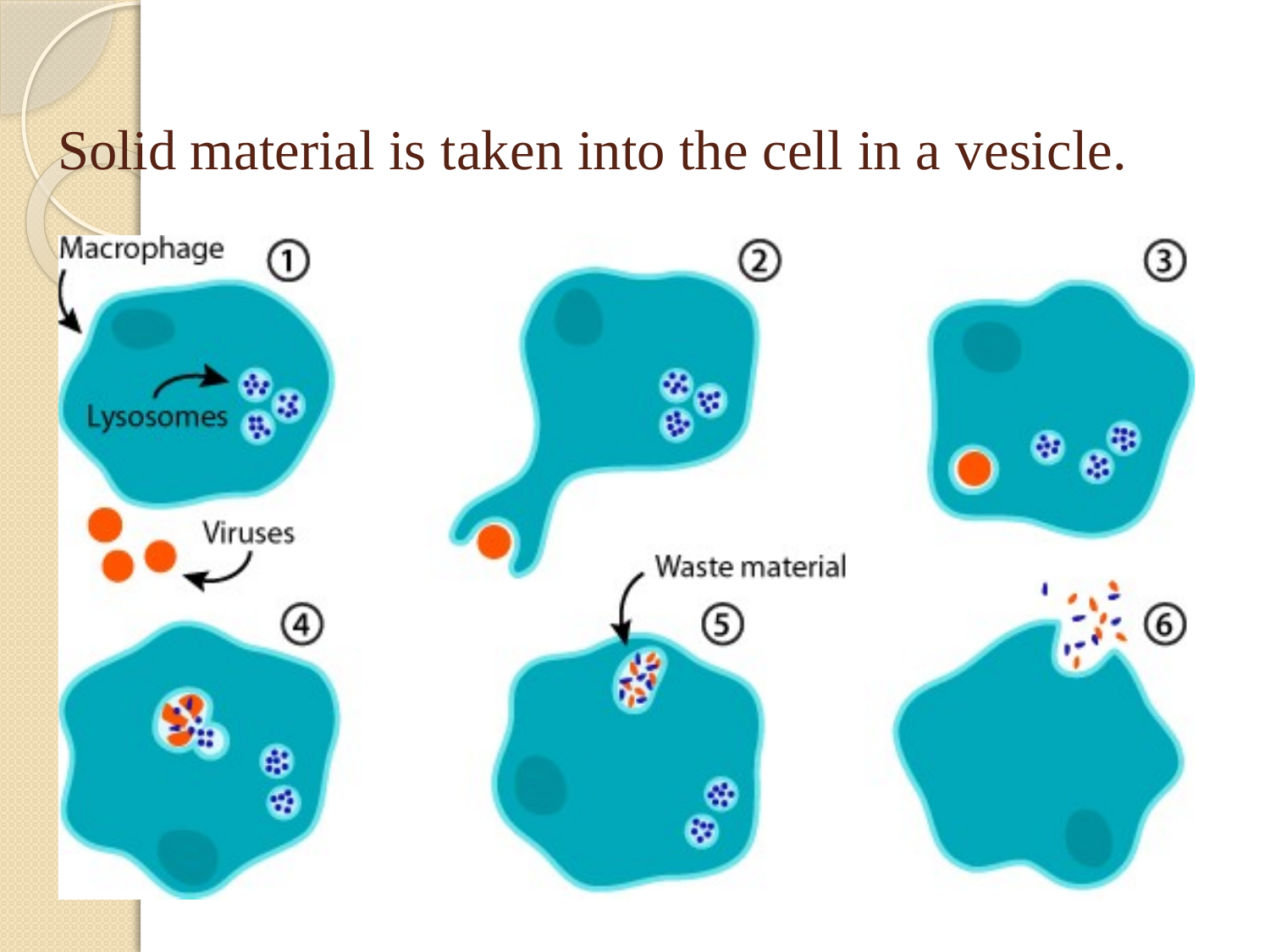

# Solid material is taken into the cell in a vesicle.